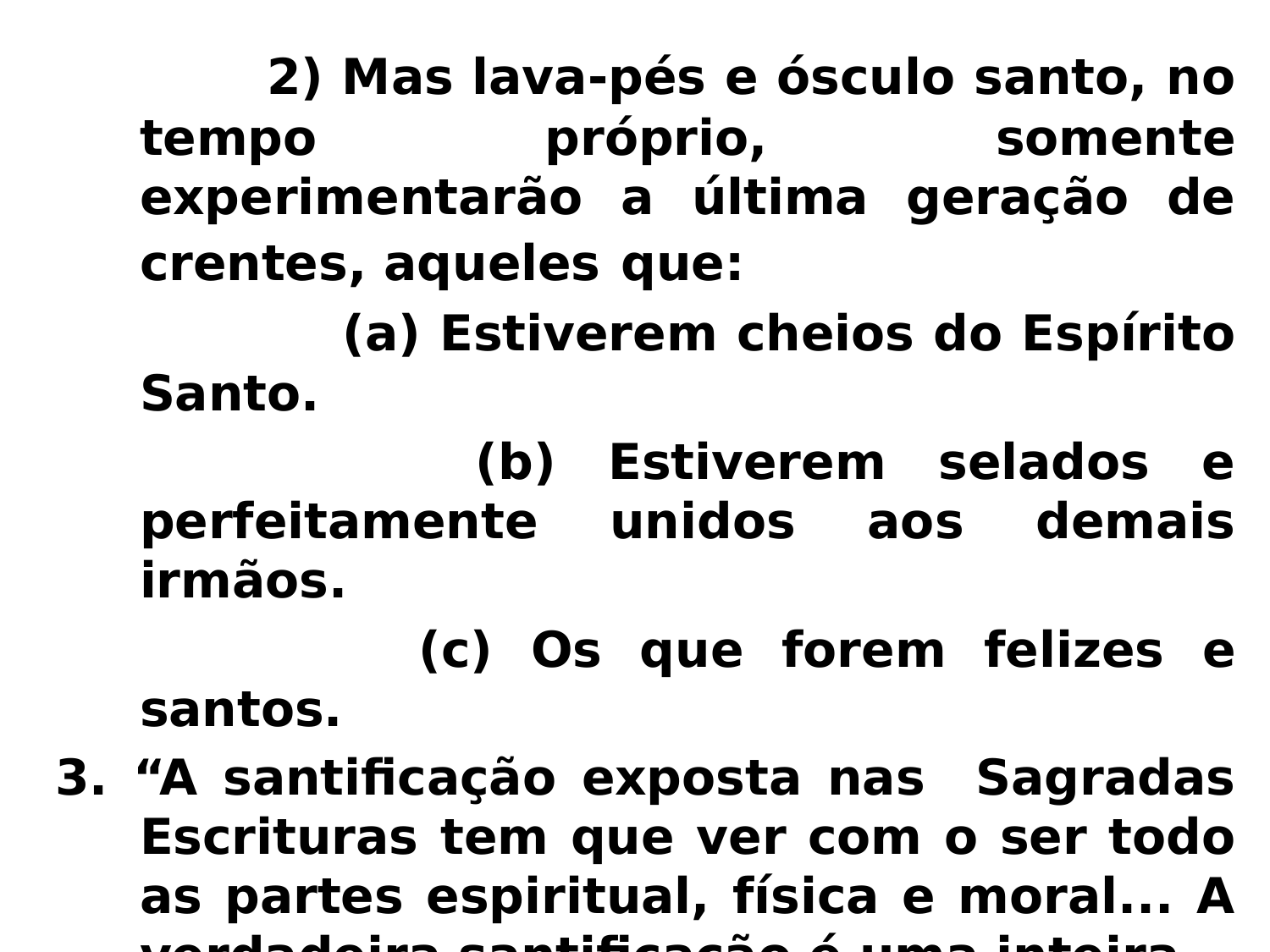

2) Mas lava-pés e ósculo santo, no tempo próprio, somente experimentarão a última geração de crentes, aqueles que:
		    (a) Estiverem cheios do Espírito Santo.
		    (b) Estiverem selados e perfeitamente unidos aos demais irmãos.
		    (c) Os que forem felizes e santos.
3. “A santificação exposta nas  Sagradas Escrituras tem que ver com o ser todo as partes espiritual, física e moral... A verdadeira santificação é uma inteira